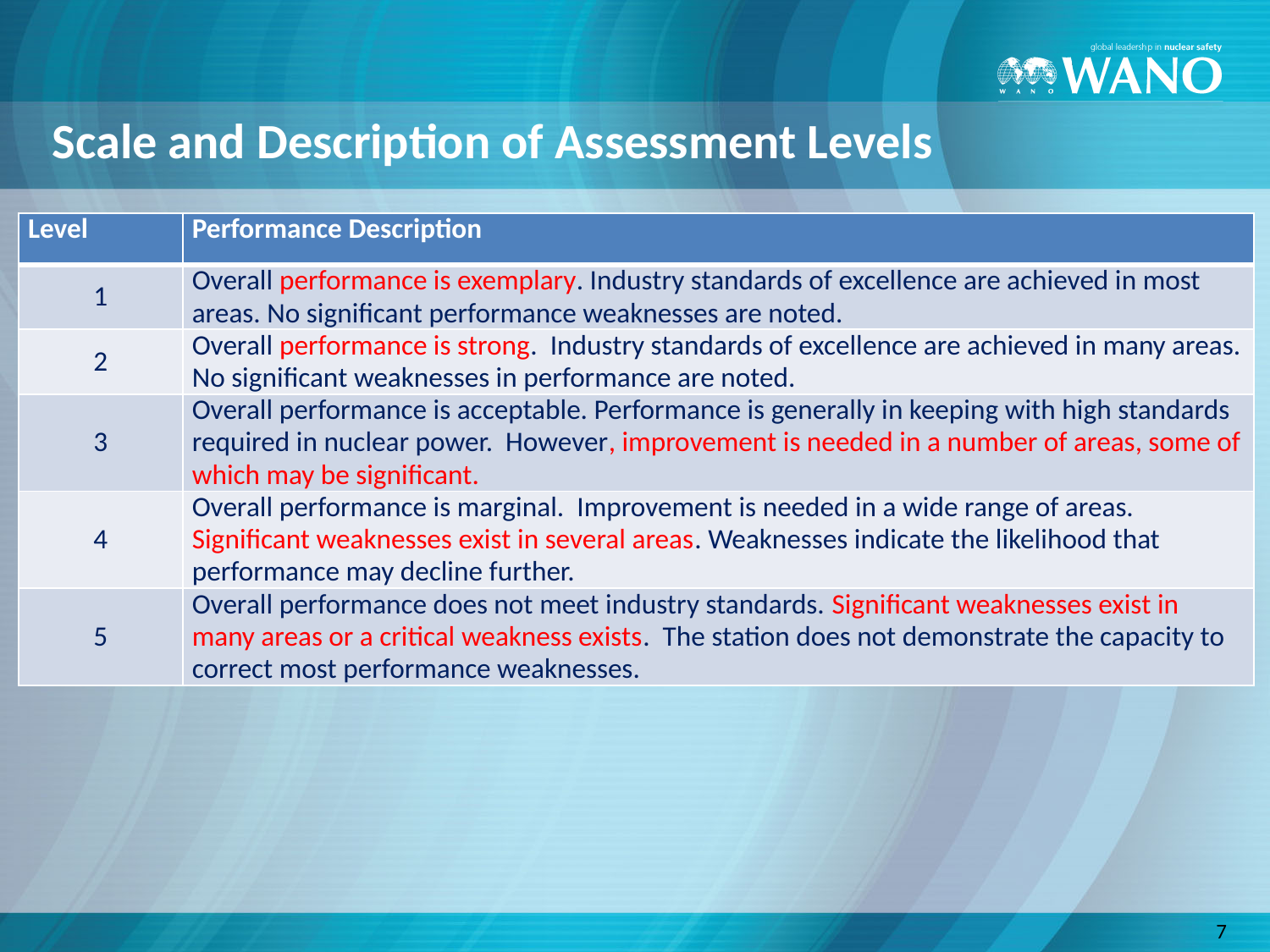

# Scale and Description of Assessment Levels
| Level | Performance Description |
| --- | --- |
| 1 | Overall performance is exemplary. Industry standards of excellence are achieved in most areas. No significant performance weaknesses are noted. |
| 2 | Overall performance is strong. Industry standards of excellence are achieved in many areas. No significant weaknesses in performance are noted. |
| 3 | Overall performance is acceptable. Performance is generally in keeping with high standards required in nuclear power. However, improvement is needed in a number of areas, some of which may be significant. |
| 4 | Overall performance is marginal. Improvement is needed in a wide range of areas. Significant weaknesses exist in several areas. Weaknesses indicate the likelihood that performance may decline further. |
| 5 | Overall performance does not meet industry standards. Significant weaknesses exist in many areas or a critical weakness exists. The station does not demonstrate the capacity to correct most performance weaknesses. |
7